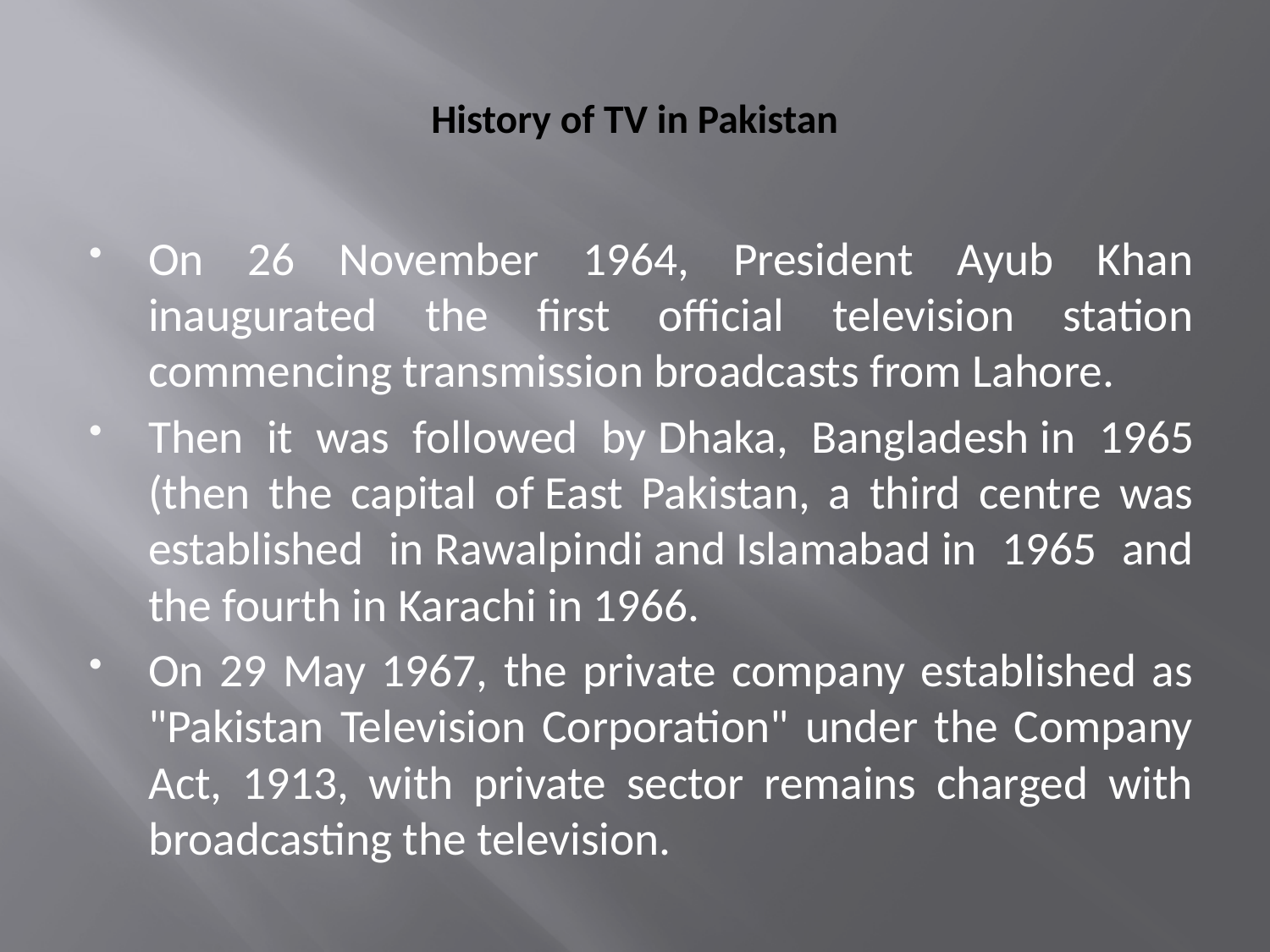

# History of TV in Pakistan
On 26 November 1964, President Ayub Khan inaugurated the first official television station commencing transmission broadcasts from Lahore.
Then it was followed by Dhaka, Bangladesh in 1965 (then the capital of East Pakistan, a third centre was established in Rawalpindi and Islamabad in 1965 and the fourth in Karachi in 1966.
On 29 May 1967, the private company established as "Pakistan Television Corporation" under the Company Act, 1913, with private sector remains charged with broadcasting the television.